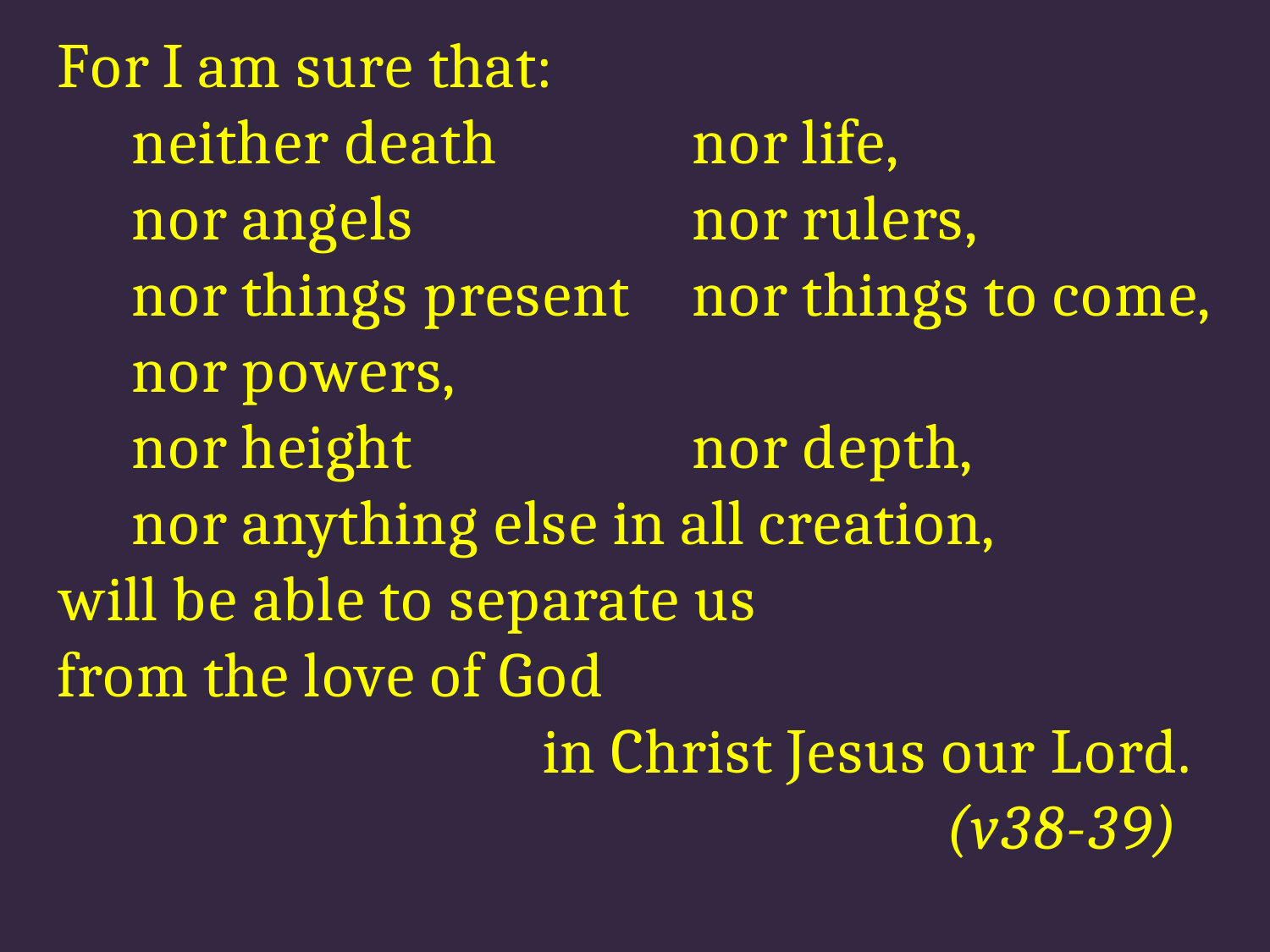

For I am sure that:
 	neither death 	nor life,
	nor angels 	nor rulers,
	nor things present 	nor things to come,
	nor powers,
	nor height 	nor depth,
	nor anything else in all creation,
will be able to separate us
from the love of God
		in Christ Jesus our Lord.
						(v38-39)